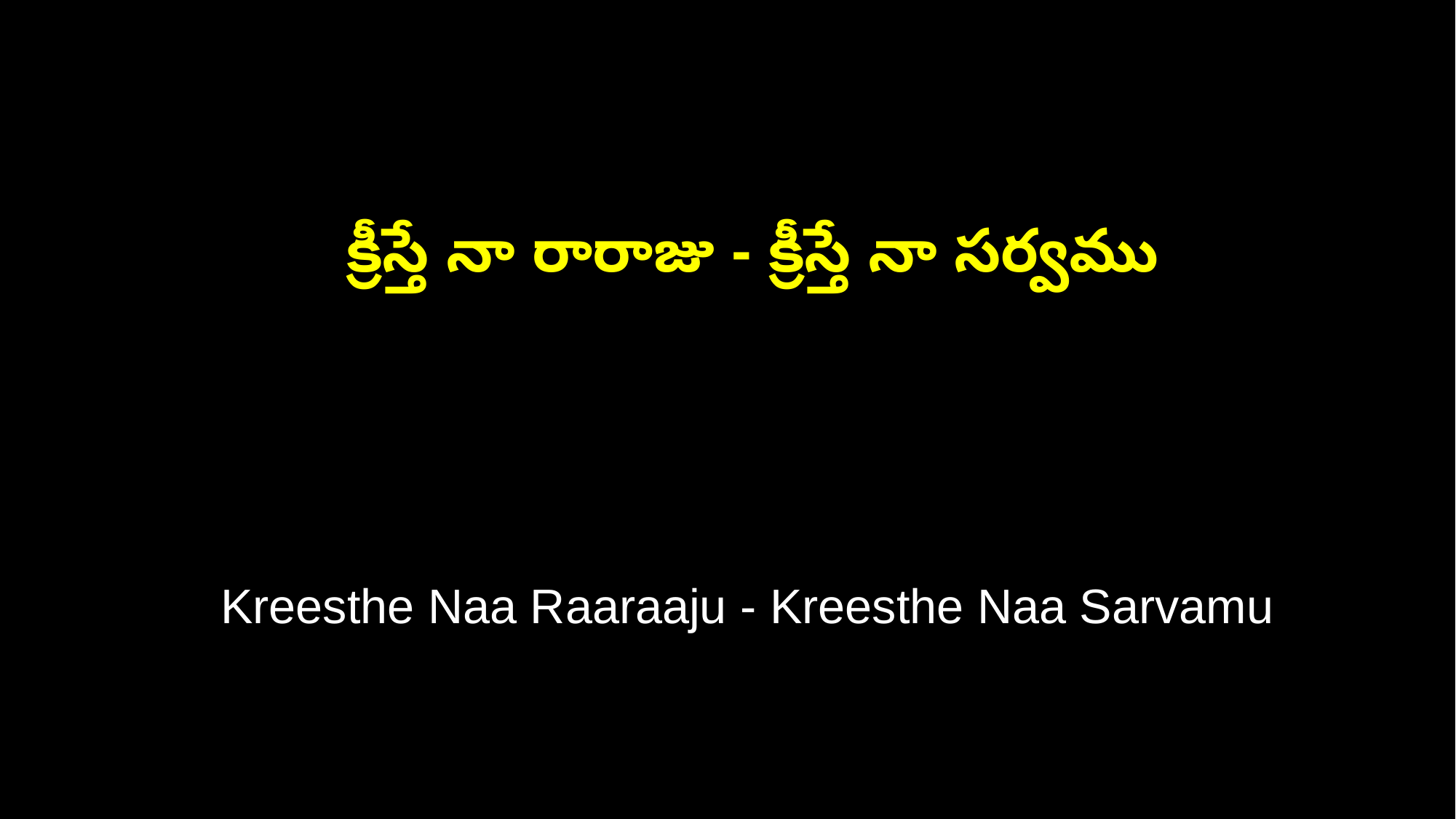

క్రీస్తే నా రారాజు - క్రీస్తే నా సర్వము
   Kreesthe Naa Raaraaju - Kreesthe Naa Sarvamu